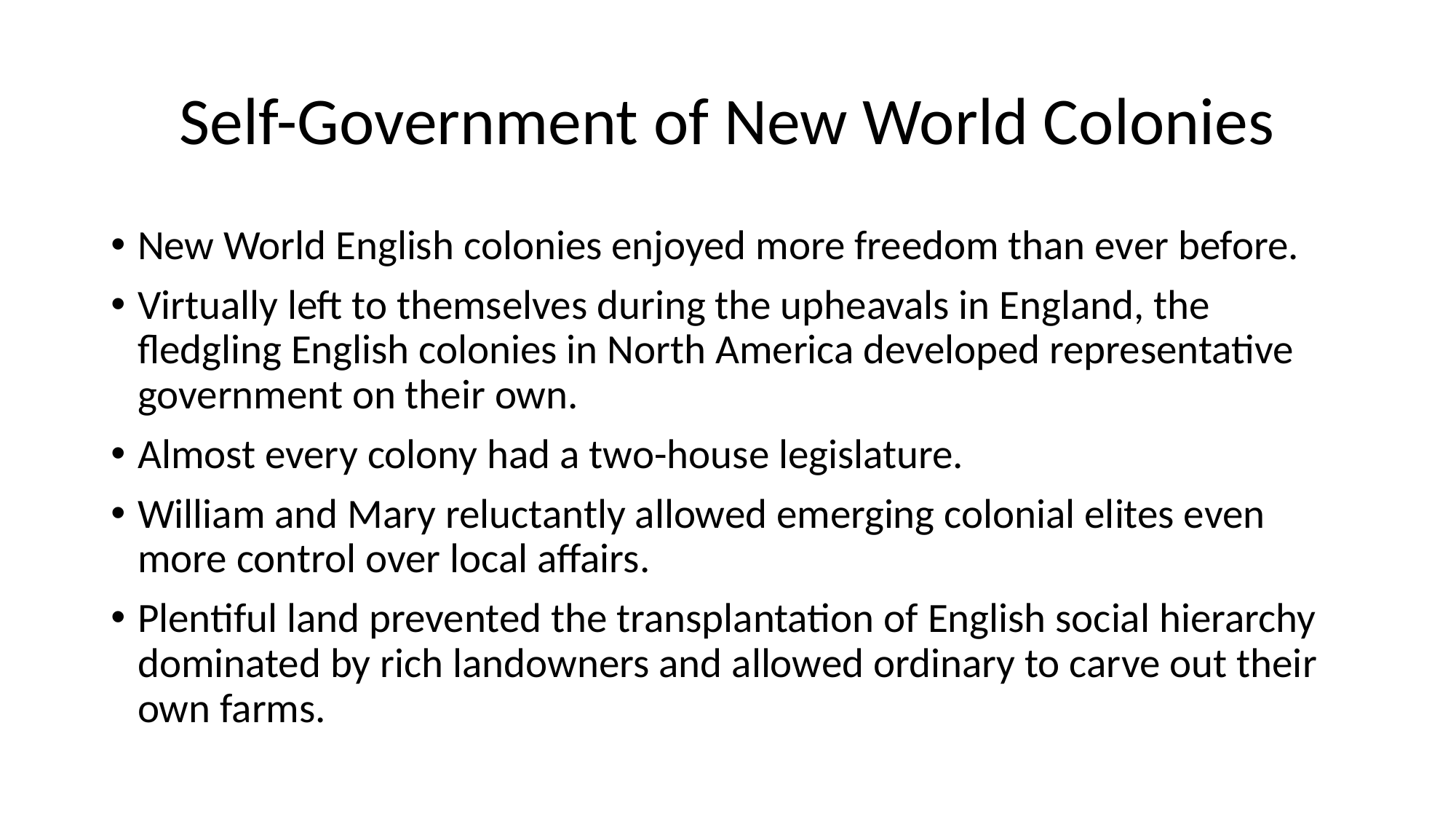

# Self-Government of New World Colonies
New World English colonies enjoyed more freedom than ever before.
Virtually left to themselves during the upheavals in England, the fledgling English colonies in North America developed representative government on their own.
Almost every colony had a two-house legislature.
William and Mary reluctantly allowed emerging colonial elites even more control over local affairs.
Plentiful land prevented the transplantation of English social hierarchy dominated by rich landowners and allowed ordinary to carve out their own farms.